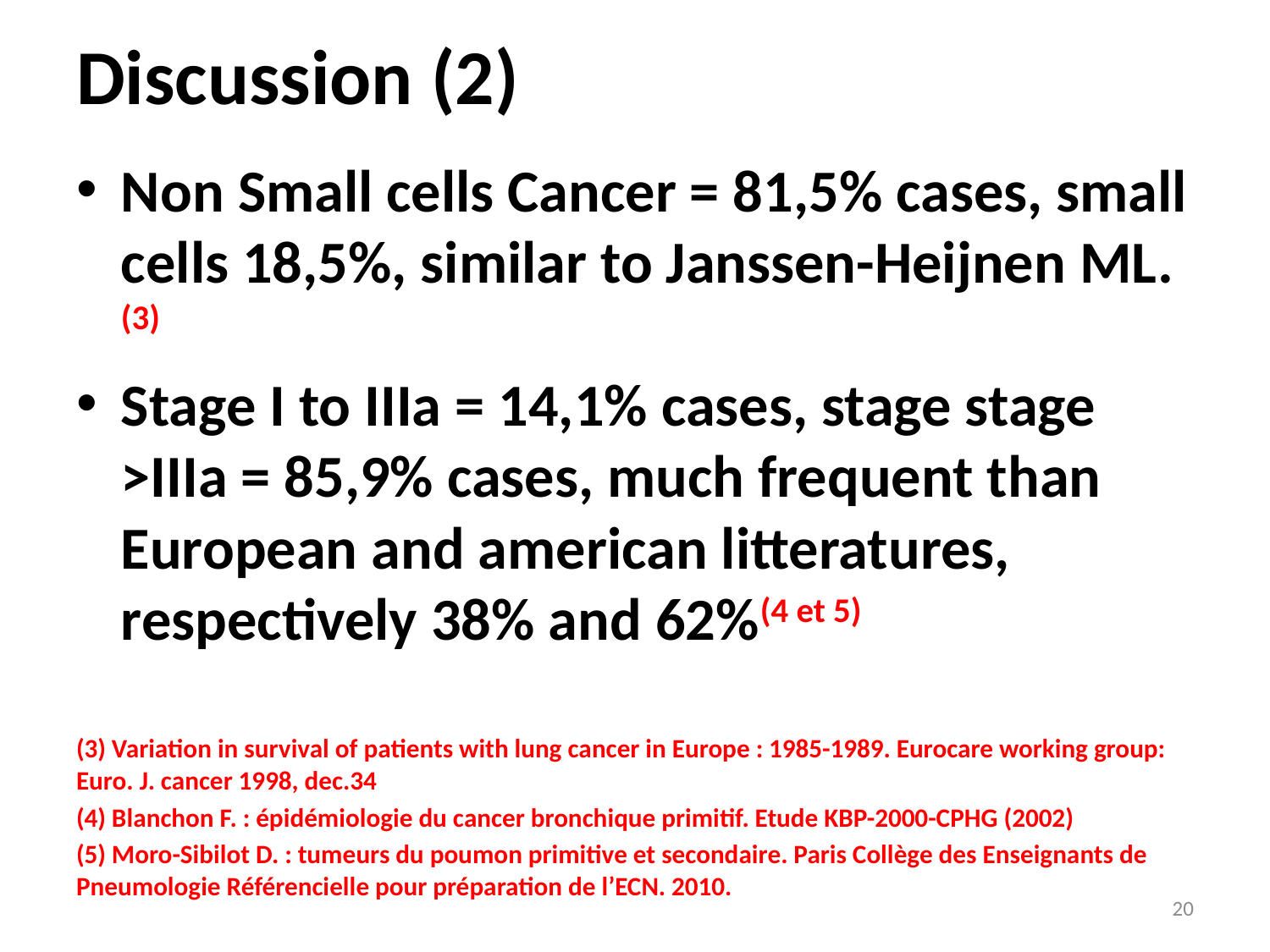

# Discussion (2)
Non Small cells Cancer = 81,5% cases, small cells 18,5%, similar to Janssen-Heijnen ML.(3)
Stage I to IIIa = 14,1% cases, stage stage >IIIa = 85,9% cases, much frequent than European and american litteratures, respectively 38% and 62%(4 et 5)

(3) Variation in survival of patients with lung cancer in Europe : 1985-1989. Eurocare working group: Euro. J. cancer 1998, dec.34
(4) Blanchon F. : épidémiologie du cancer bronchique primitif. Etude KBP-2000-CPHG (2002)
(5) Moro-Sibilot D. : tumeurs du poumon primitive et secondaire. Paris Collège des Enseignants de Pneumologie Référencielle pour préparation de l’ECN. 2010.
20